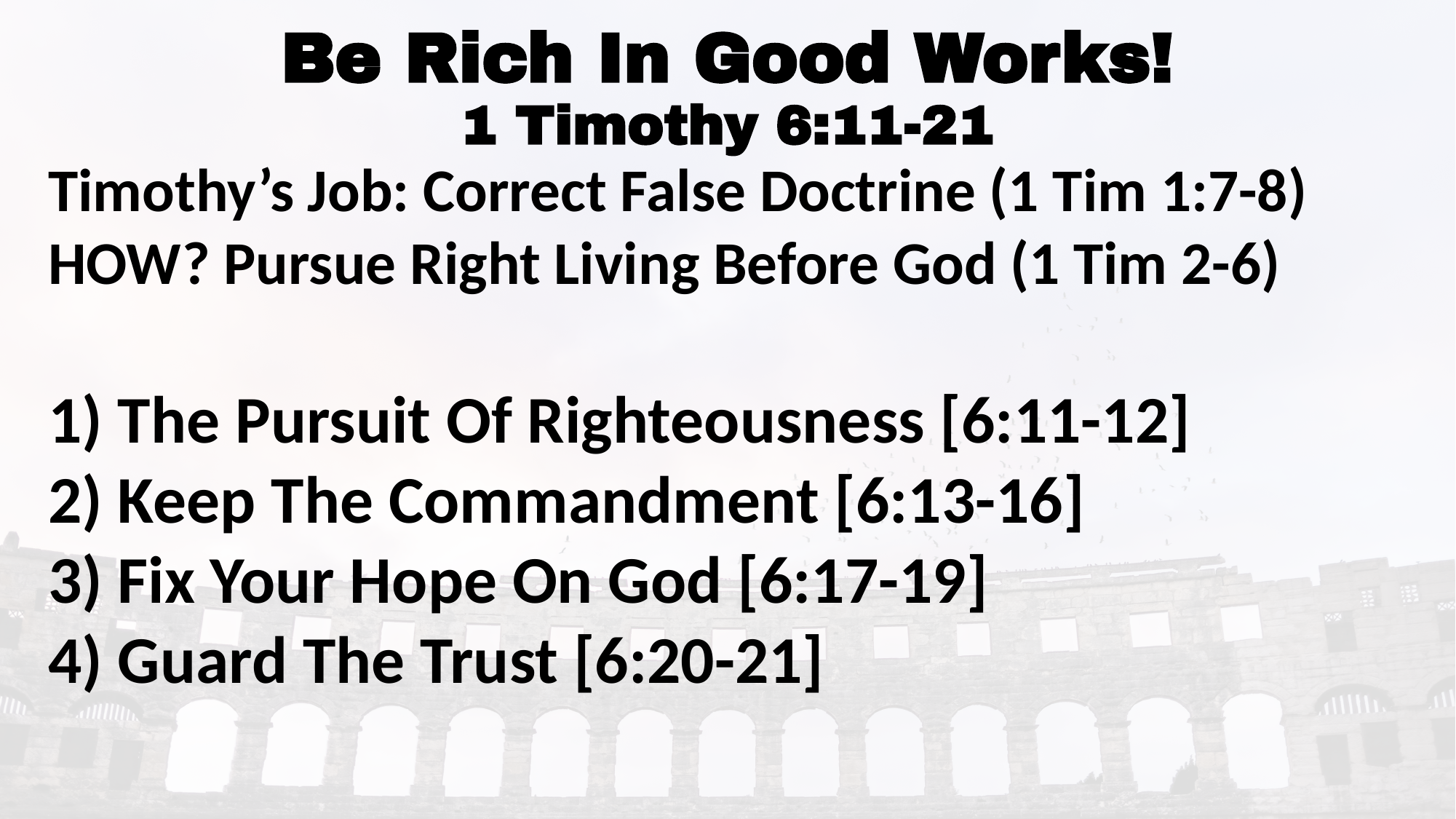

# Be Rich In Good Works! 1 Timothy 6:11-21
Timothy’s Job: Correct False Doctrine (1 Tim 1:7-8)
HOW? Pursue Right Living Before God (1 Tim 2-6)

1) The Pursuit Of Righteousness [6:11-12]
2) Keep The Commandment [6:13-16]
3) Fix Your Hope On God [6:17-19]
4) Guard The Trust [6:20-21]